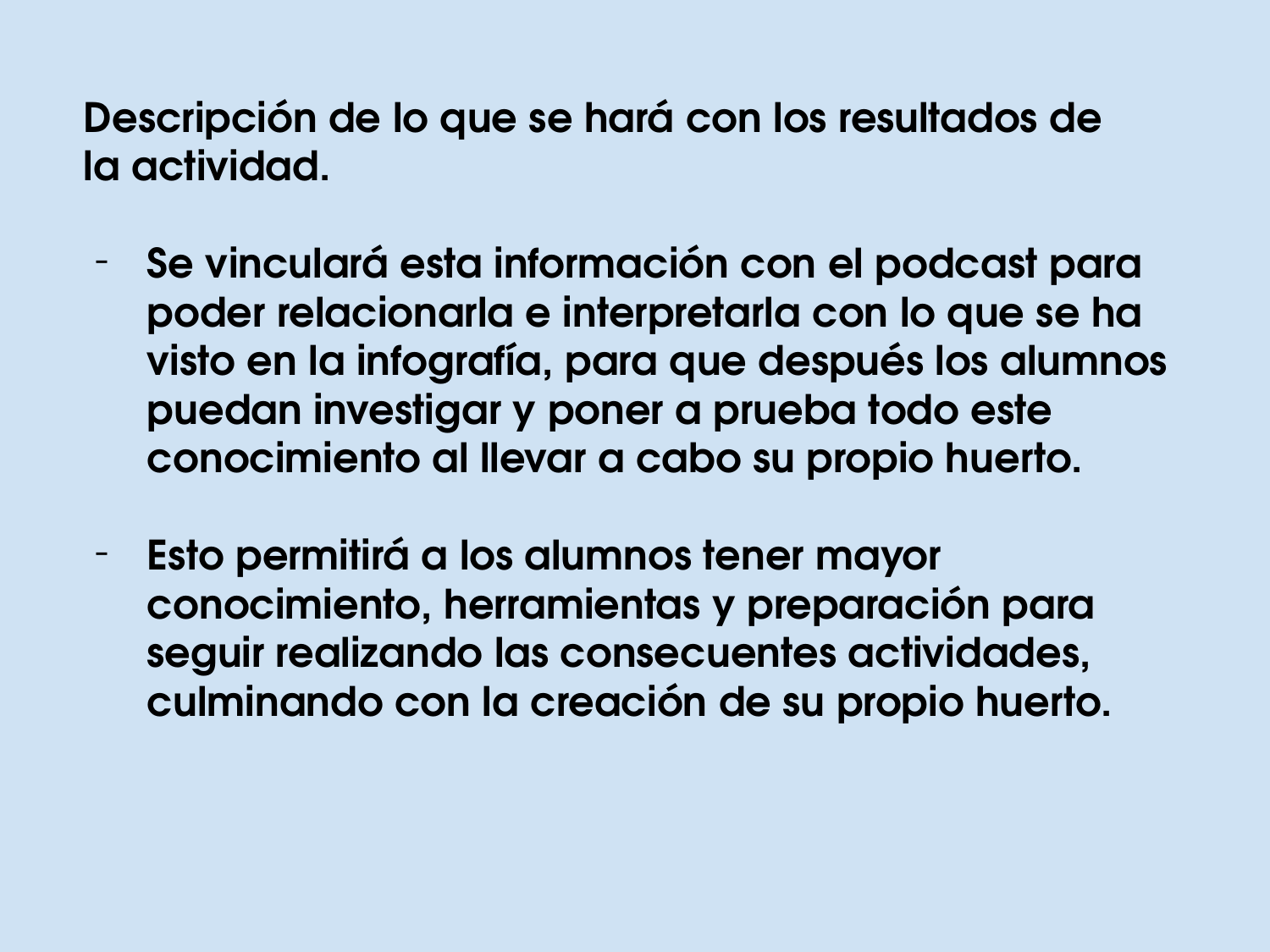

Descripción de lo que se hará con los resultados de
la actividad.

Se vinculará esta información con el podcast para poder relacionarla e interpretarla con lo que se ha visto en la infografía, para que después los alumnos puedan investigar y poner a prueba todo este conocimiento al llevar a cabo su propio huerto.

Esto permitirá a los alumnos tener mayor conocimiento, herramientas y preparación para seguir realizando las consecuentes actividades, culminando con la creación de su propio huerto.